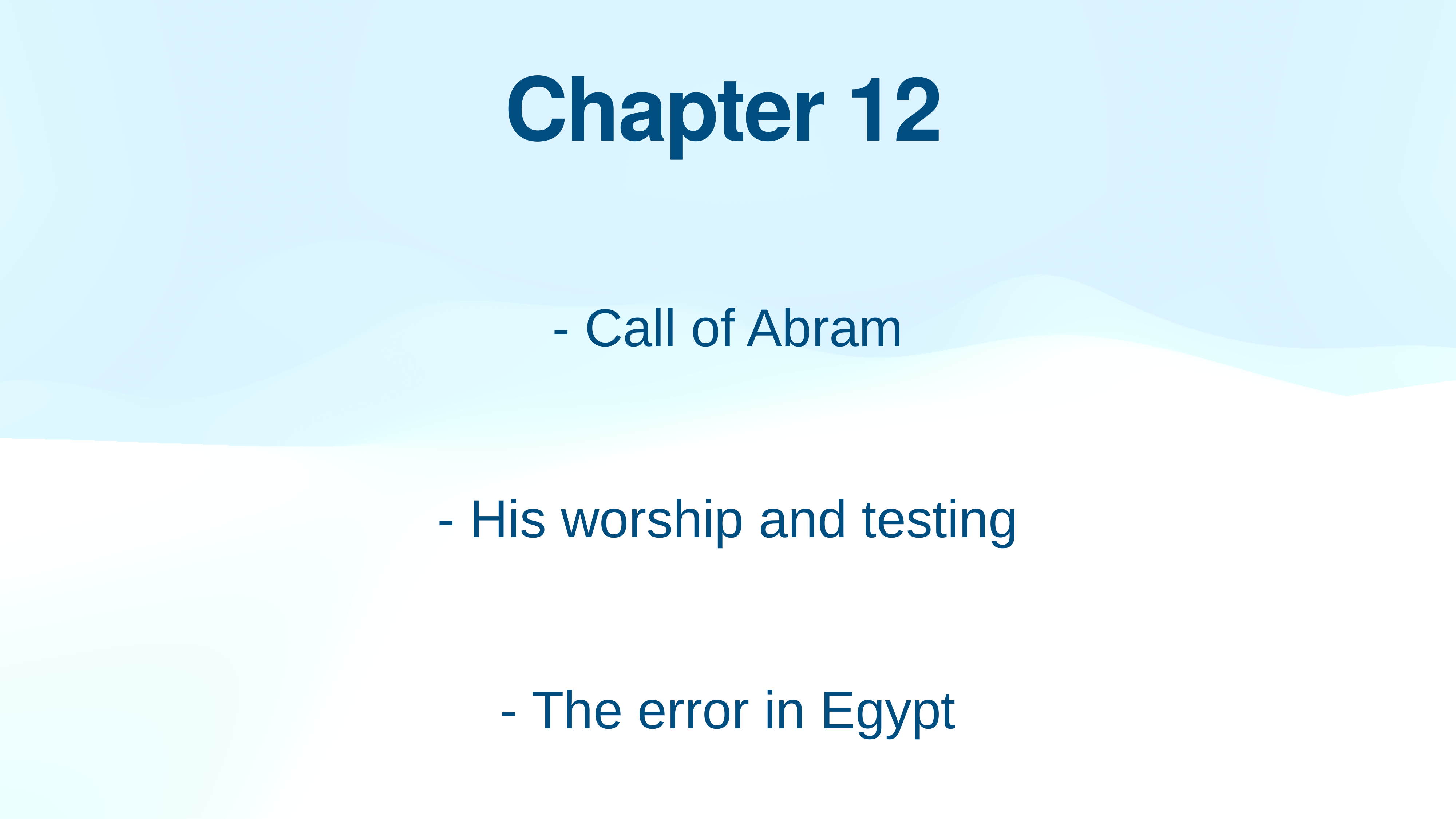

Chapter 12
- Call of Abram

- His worship and testing

- The error in Egypt